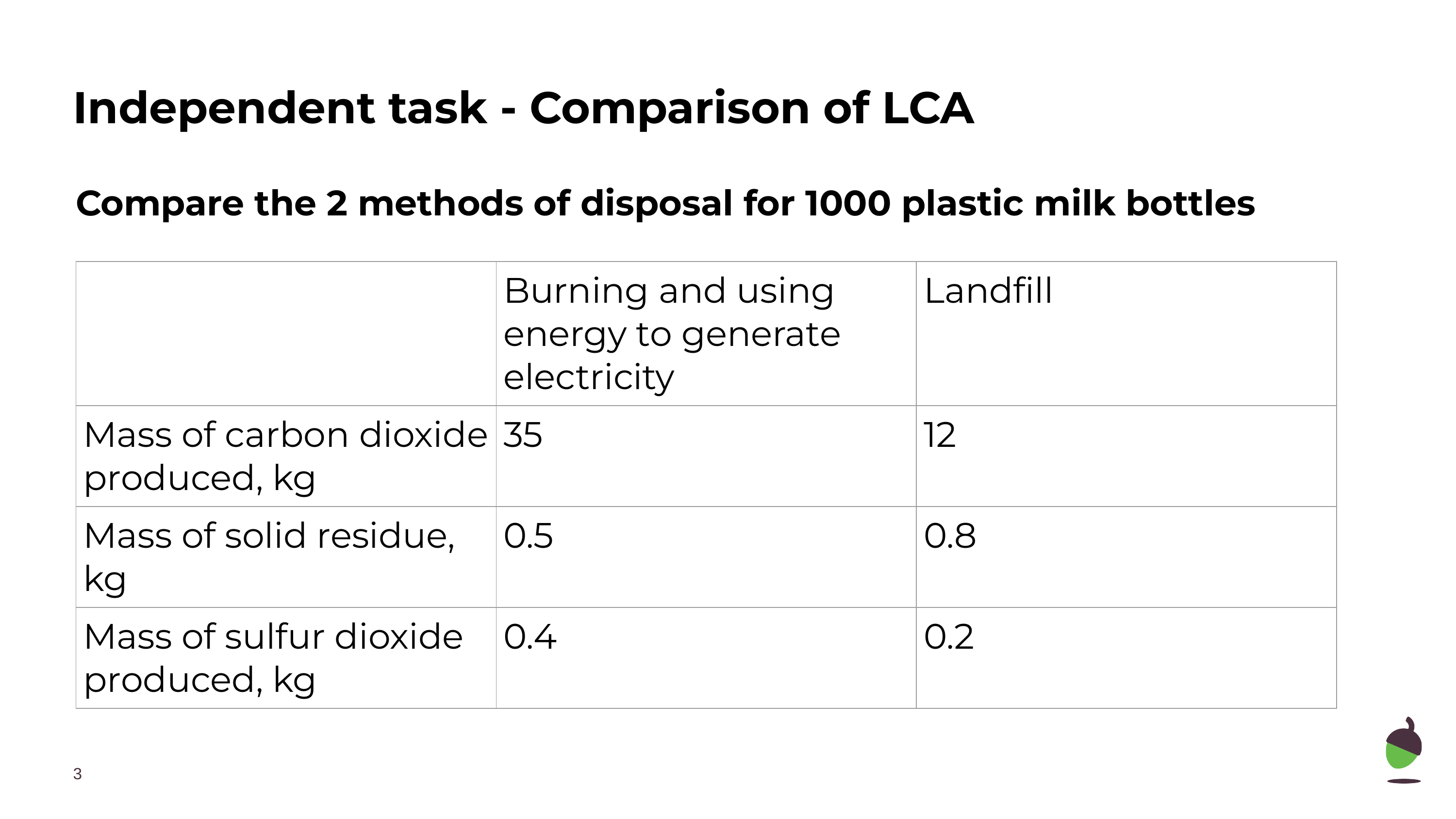

# Independent task - Comparison of LCA
Compare the 2 methods of disposal for 1000 plastic milk bottles
|  | Burning and using energy to generate electricity | Landfill |
| --- | --- | --- |
| Mass of carbon dioxide produced, kg | 35 | 12 |
| Mass of solid residue, kg | 0.5 | 0.8 |
| Mass of sulfur dioxide produced, kg | 0.4 | 0.2 |
3